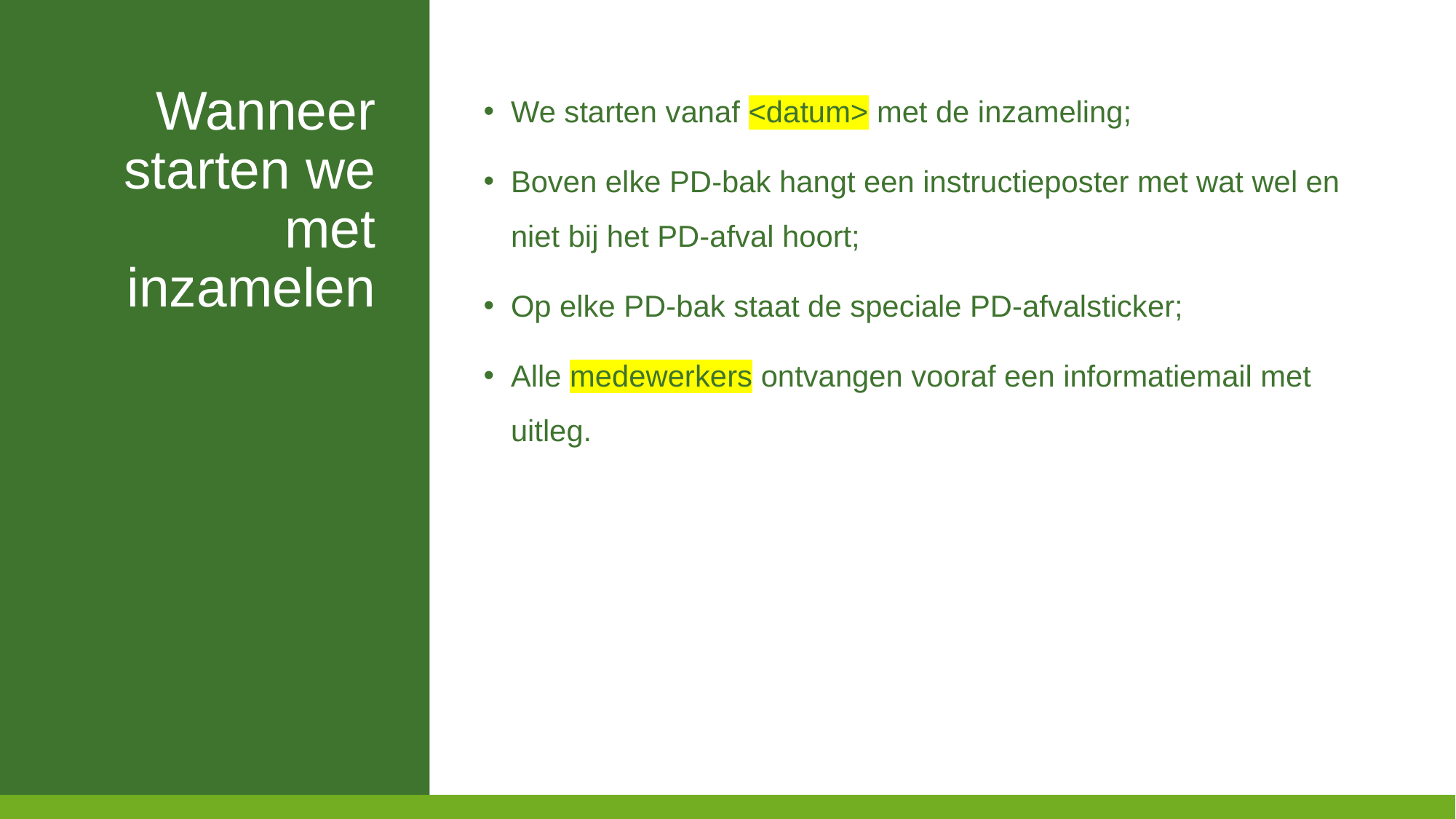

We starten vanaf <datum> met de inzameling;
Boven elke PD-bak hangt een instructieposter met wat wel en niet bij het PD-afval hoort;
Op elke PD-bak staat de speciale PD-afvalsticker;
Alle medewerkers ontvangen vooraf een informatiemail met uitleg.
Wanneer starten we met inzamelen